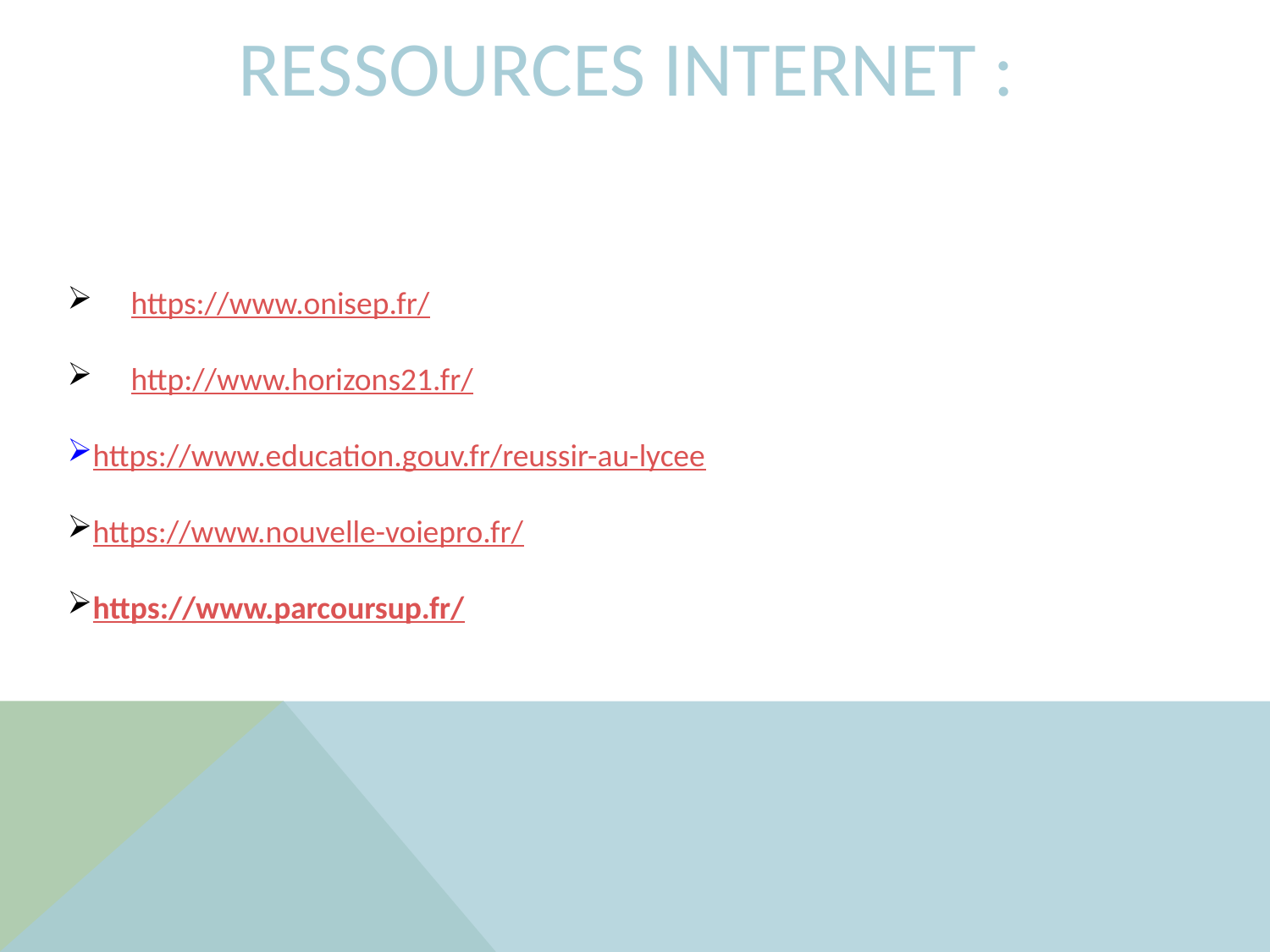

RESSOURCES INTERNET :
https://www.onisep.fr/

http://www.horizons21.fr/

https://www.education.gouv.fr/reussir-au-lycee

https://www.nouvelle-voiepro.fr/

https://www.parcoursup.fr/